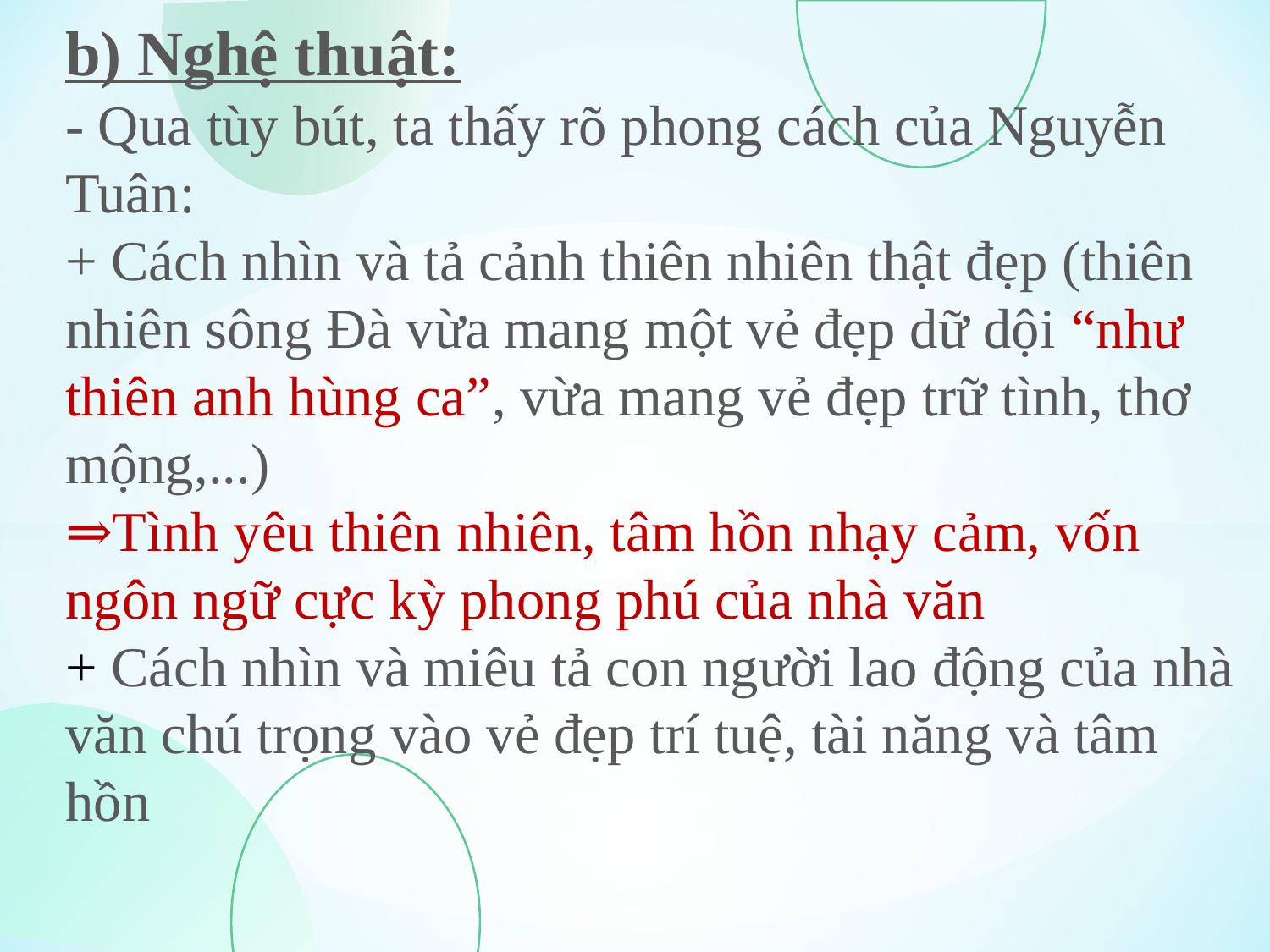

b) Nghệ thuật:
- Qua tùy bút, ta thấy rõ phong cách của Nguyễn Tuân:
+ Cách nhìn và tả cảnh thiên nhiên thật đẹp (thiên nhiên sông Đà vừa mang một vẻ đẹp dữ dội “như thiên anh hùng ca”, vừa mang vẻ đẹp trữ tình, thơ mộng,...)
⇒Tình yêu thiên nhiên, tâm hồn nhạy cảm, vốn ngôn ngữ cực kỳ phong phú của nhà văn
+ Cách nhìn và miêu tả con người lao động của nhà văn chú trọng vào vẻ đẹp trí tuệ, tài năng và tâm hồn